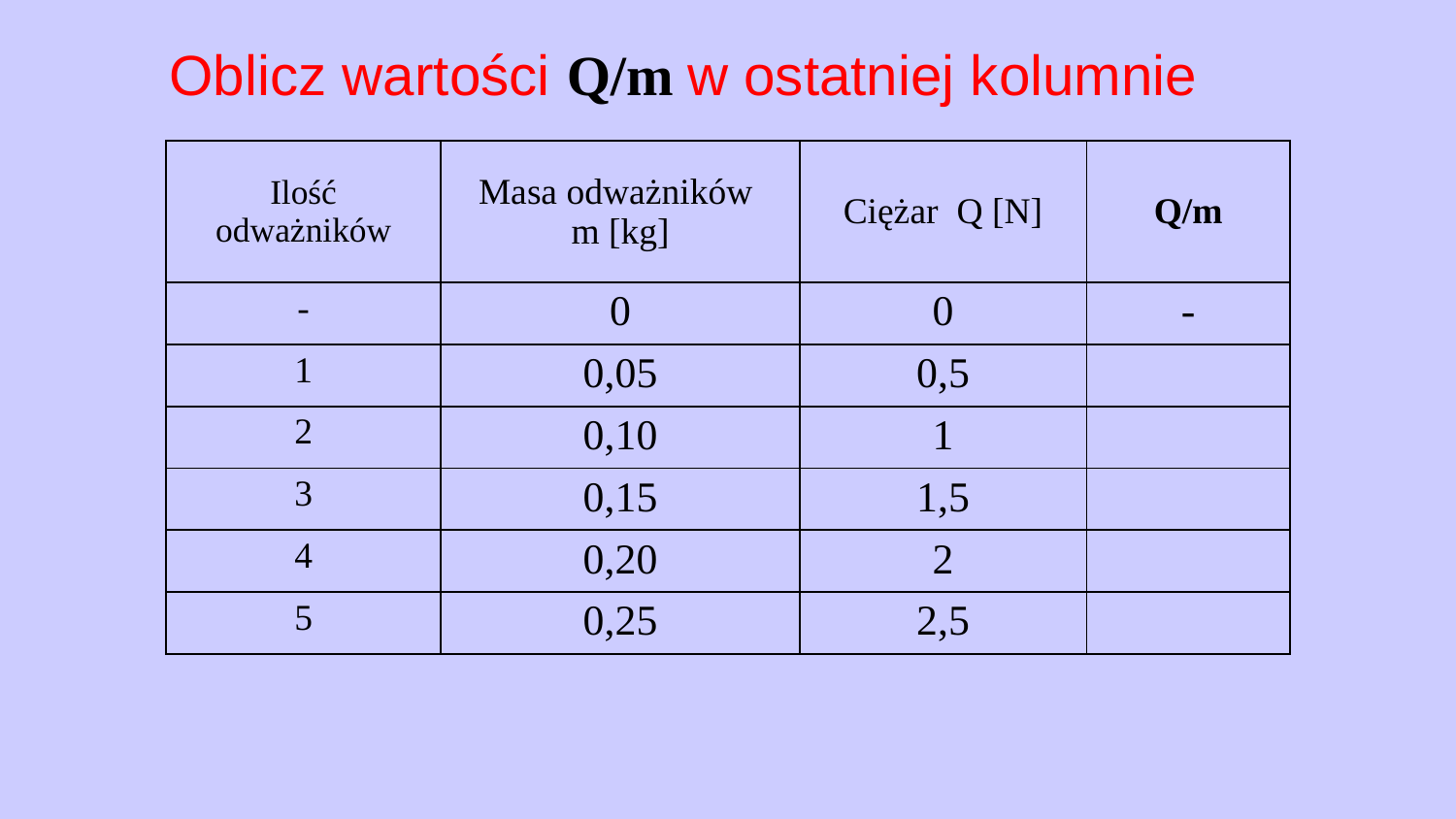

Oblicz wartości Q/m w ostatniej kolumnie
| Ilość odważników | Masa odważników m [kg] | Ciężar Q [N] | Q/m |
| --- | --- | --- | --- |
| - | 0 | 0 | - |
| 1 | 0,05 | 0,5 |  |
| 2 | 0,10 | 1 |  |
| 3 | 0,15 | 1,5 |  |
| 4 | 0,20 | 2 |  |
| 5 | 0,25 | 2,5 |  |